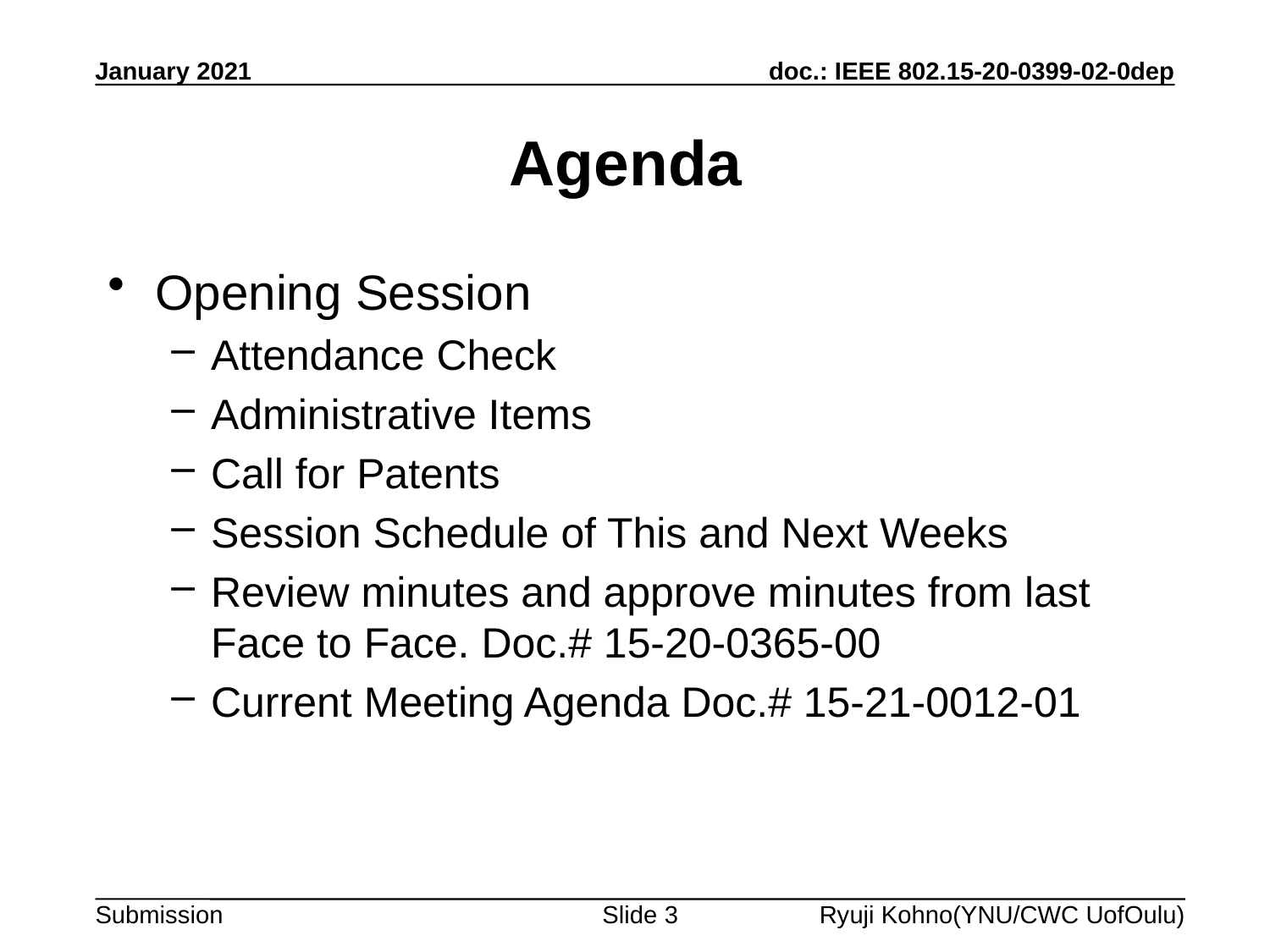

January 2021
Agenda
Opening Session
Attendance Check
Administrative Items
Call for Patents
Session Schedule of This and Next Weeks
Review minutes and approve minutes from last Face to Face. Doc.# 15-20-0365-00
Current Meeting Agenda Doc.# 15-21-0012-01

Slide 3